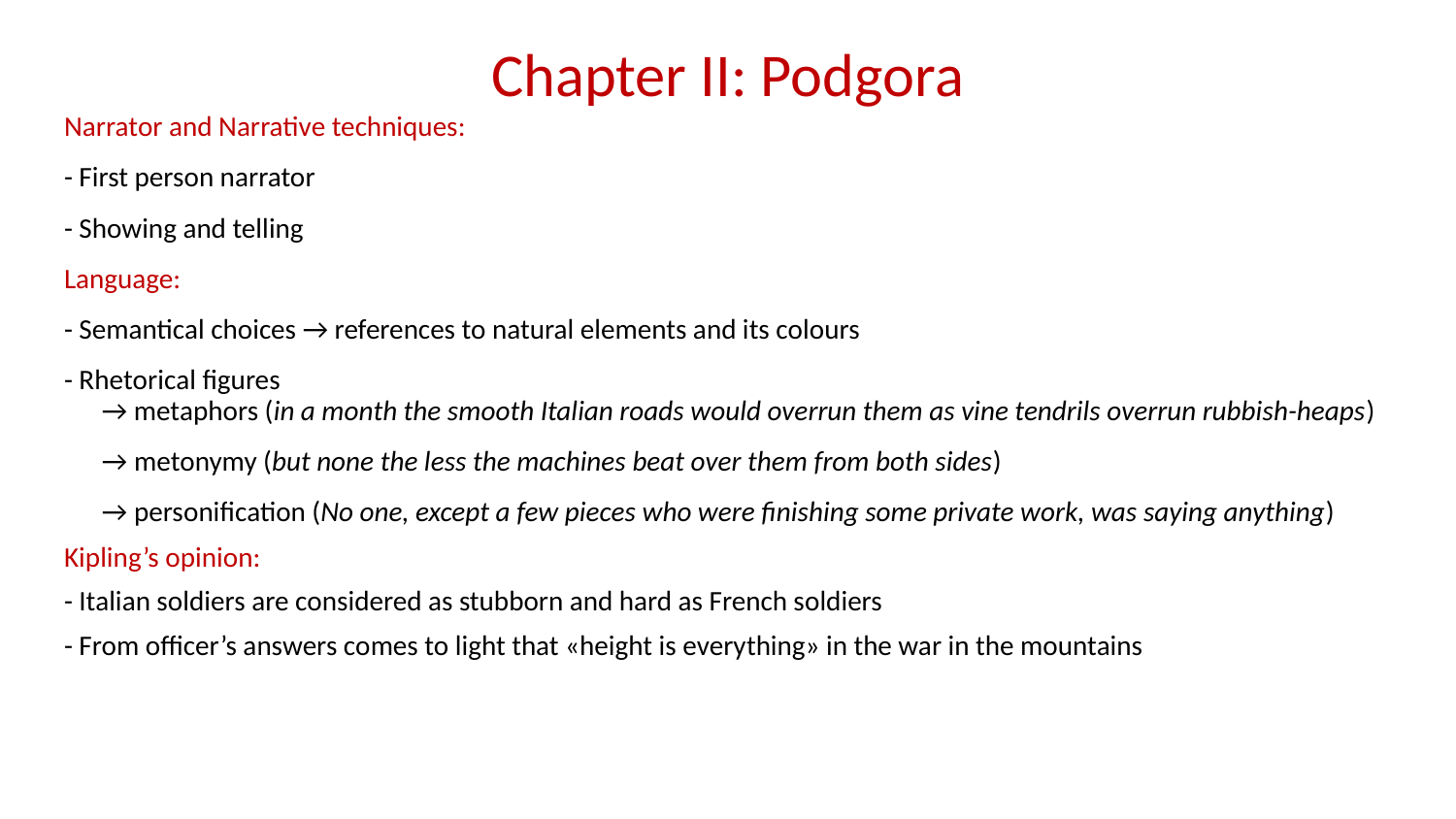

# Chapter II: Podgora
Narrator and Narrative techniques:
- First person narrator
- Showing and telling
Language:
- Semantical choices → references to natural elements and its colours
- Rhetorical figures
      → metaphors (in a month the smooth Italian roads would overrun them as vine tendrils overrun rubbish-heaps)
      → metonymy (but none the less the machines beat over them from both sides)
      → personification (No one, except a few pieces who were finishing some private work, was saying anything)
Kipling’s opinion:
- Italian soldiers are considered as stubborn and hard as French soldiers
- From officer’s answers comes to light that «height is everything» in the war in the mountains